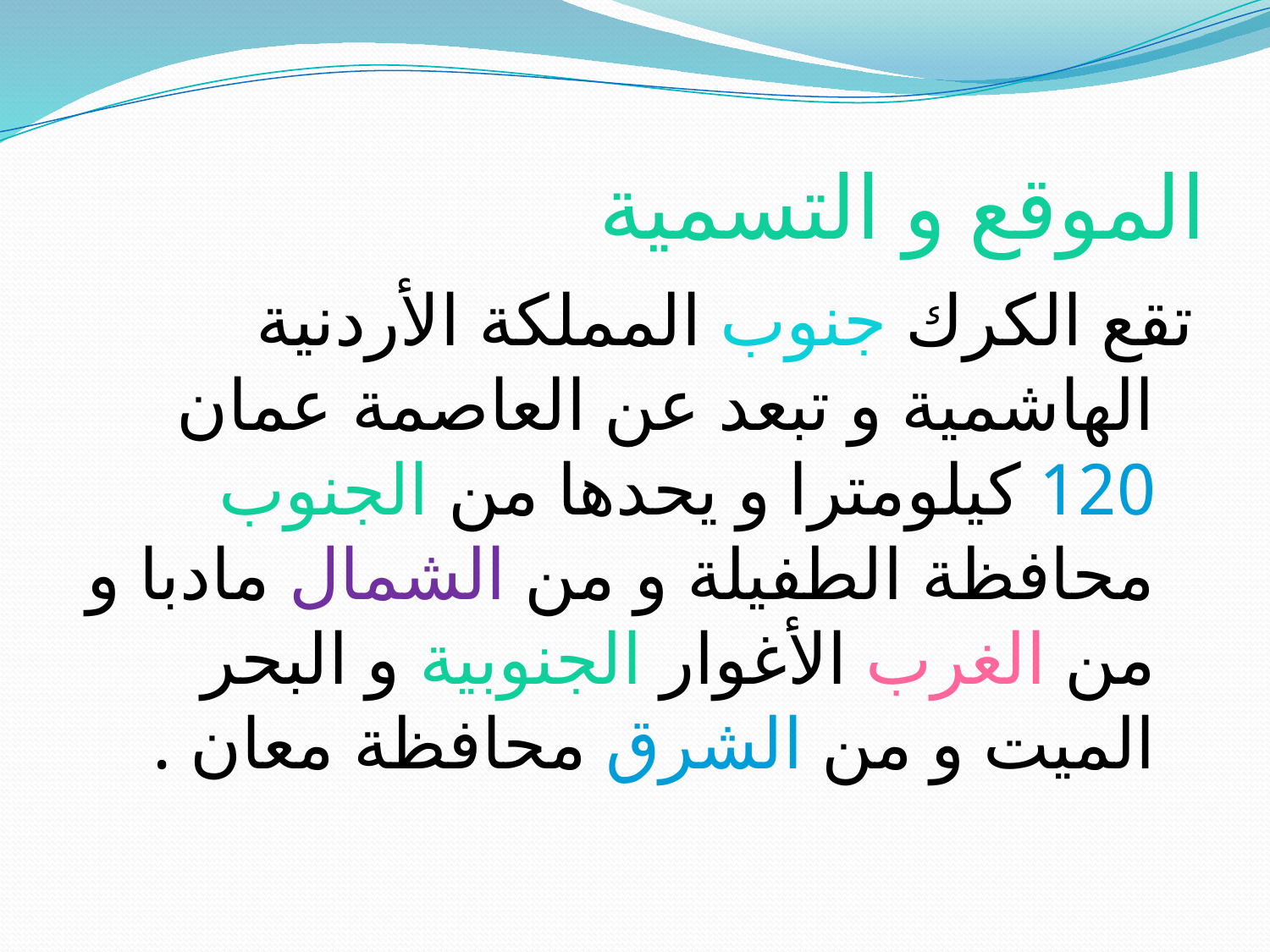

# الموقع و التسمية
تقع الكرك جنوب المملكة الأردنية الهاشمية و تبعد عن العاصمة عمان 120 كيلومترا و يحدها من الجنوب محافظة الطفيلة و من الشمال مادبا و من الغرب الأغوار الجنوبية و البحر الميت و من الشرق محافظة معان .